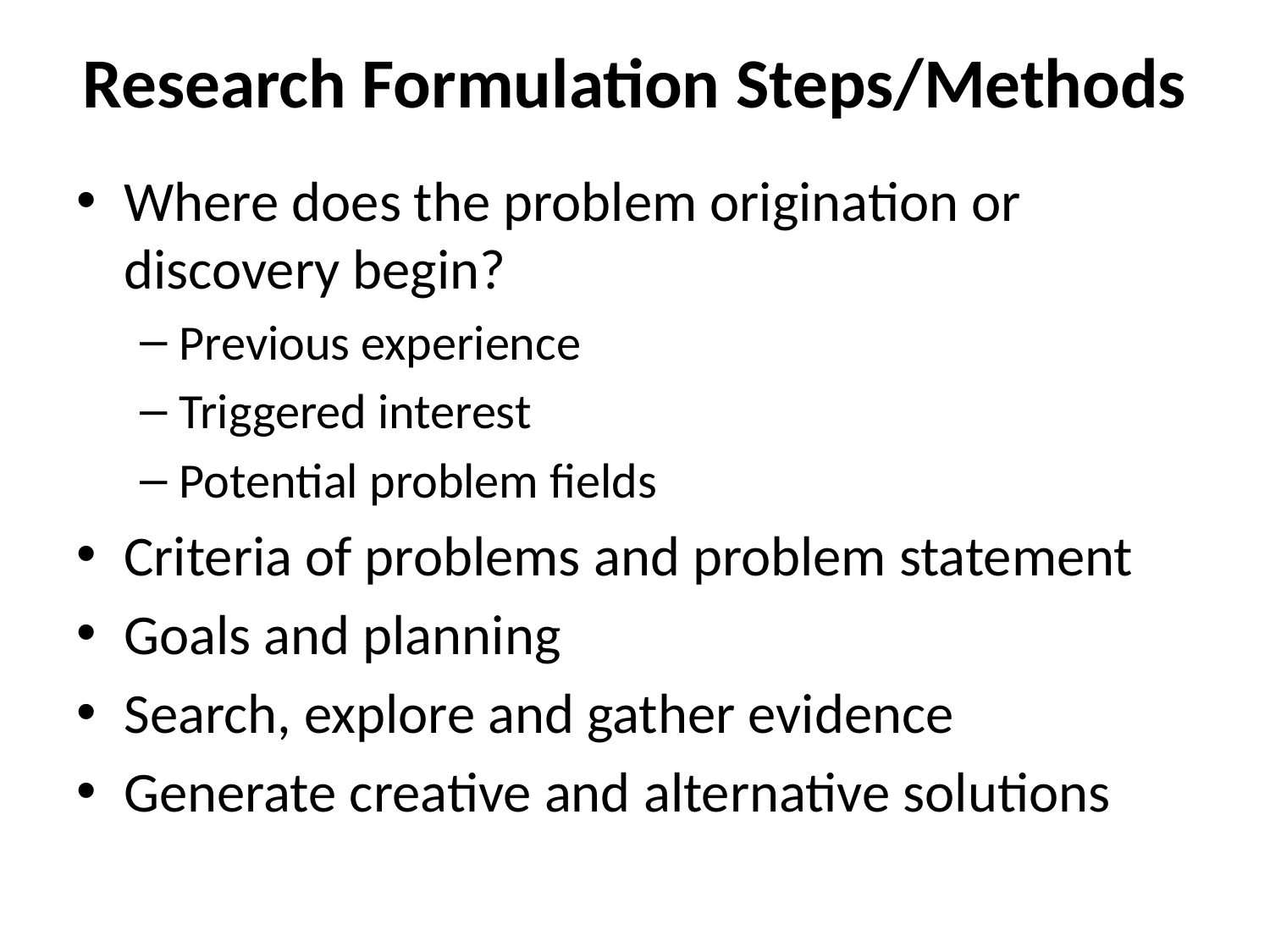

# Research Formulation Steps/Methods
Where does the problem origination or discovery begin?
Previous experience
Triggered interest
Potential problem fields
Criteria of problems and problem statement
Goals and planning
Search, explore and gather evidence
Generate creative and alternative solutions